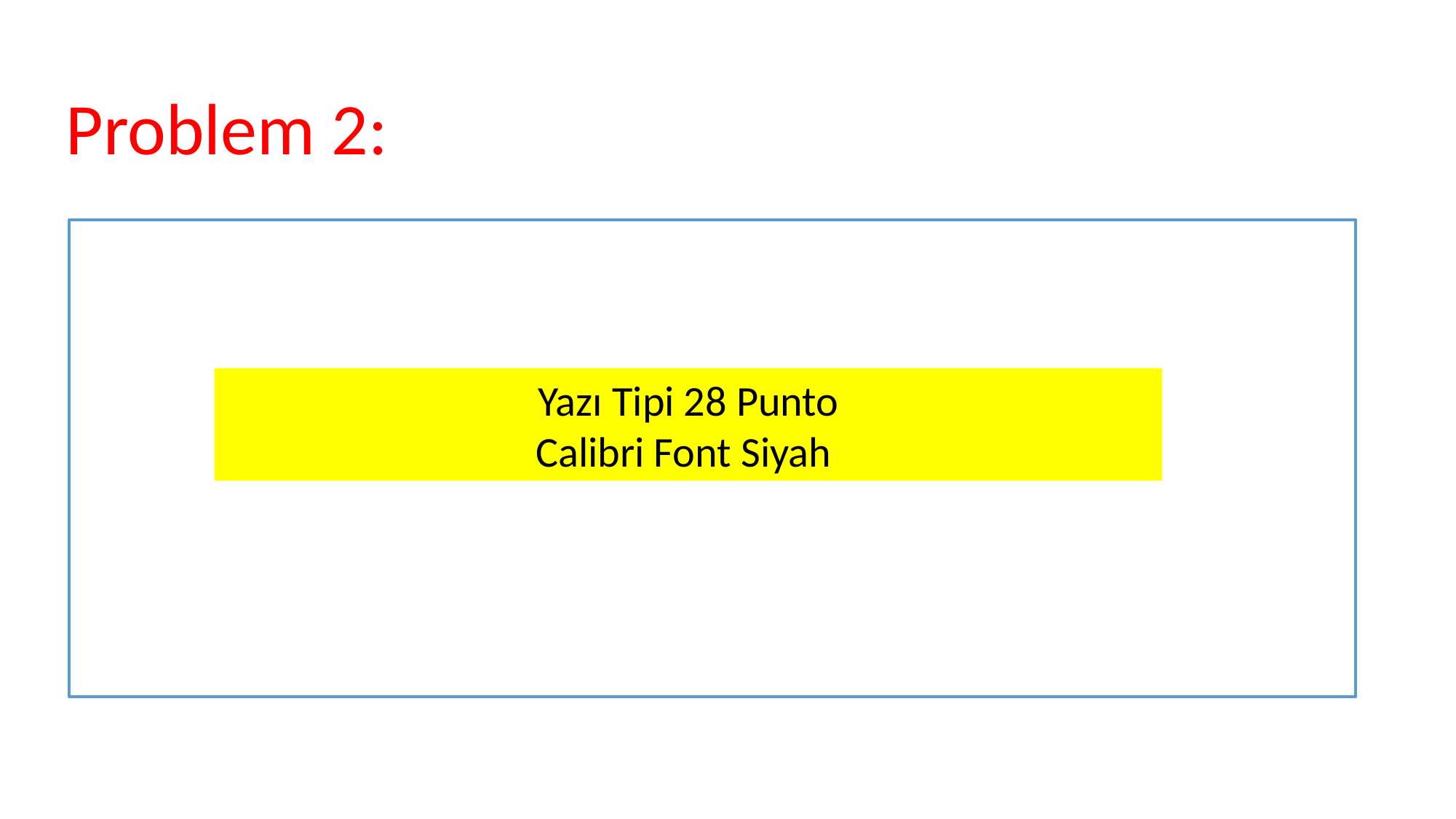

Problem 2:

Yazı Tipi 28 Punto
Calibri Font Siyah